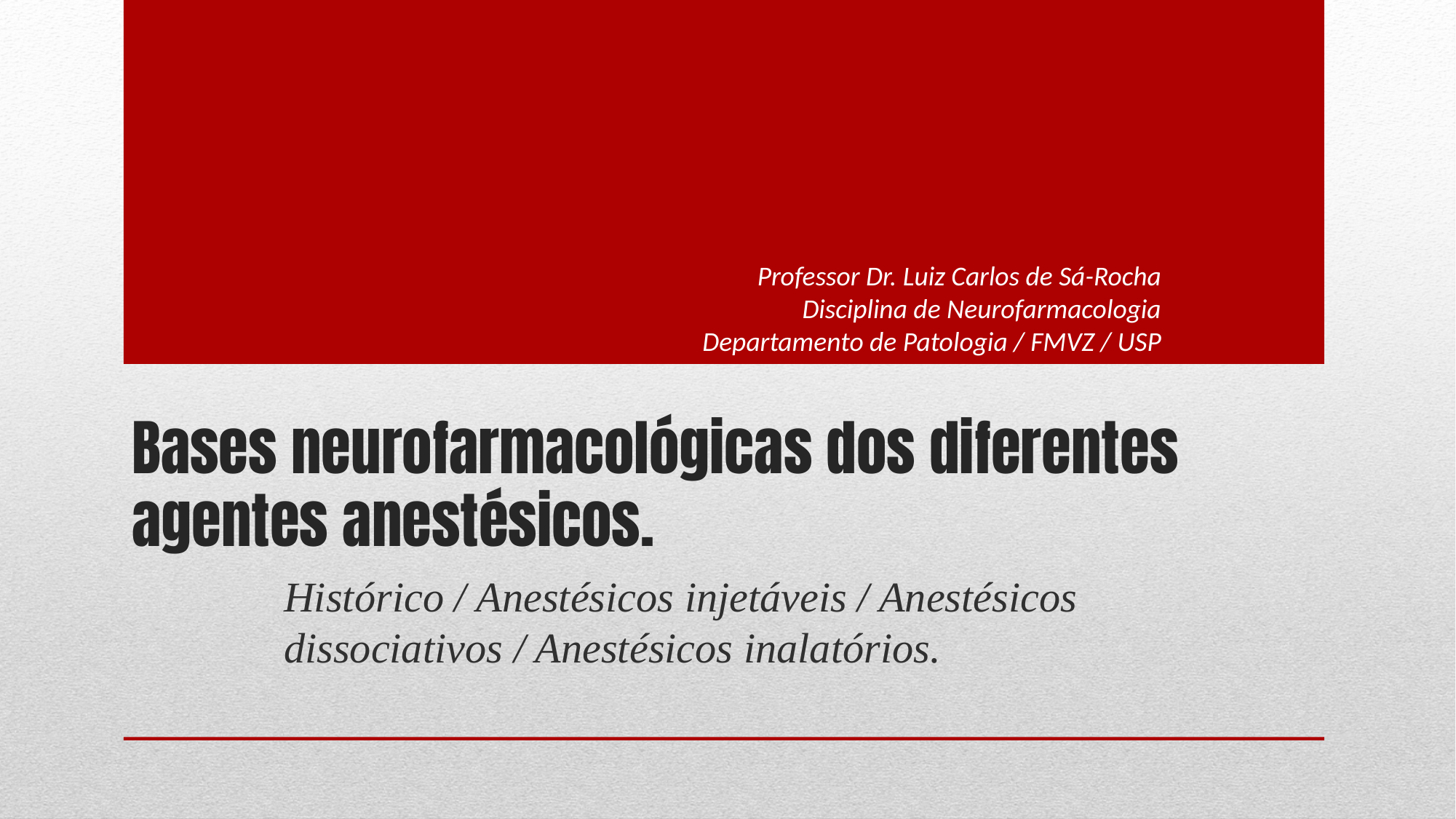

Professor Dr. Luiz Carlos de Sá-Rocha
Disciplina de Neurofarmacologia
Departamento de Patologia / FMVZ / USP
# Bases neurofarmacológicas dos diferentes agentes anestésicos.
Histórico / Anestésicos injetáveis / Anestésicos dissociativos / Anestésicos inalatórios.